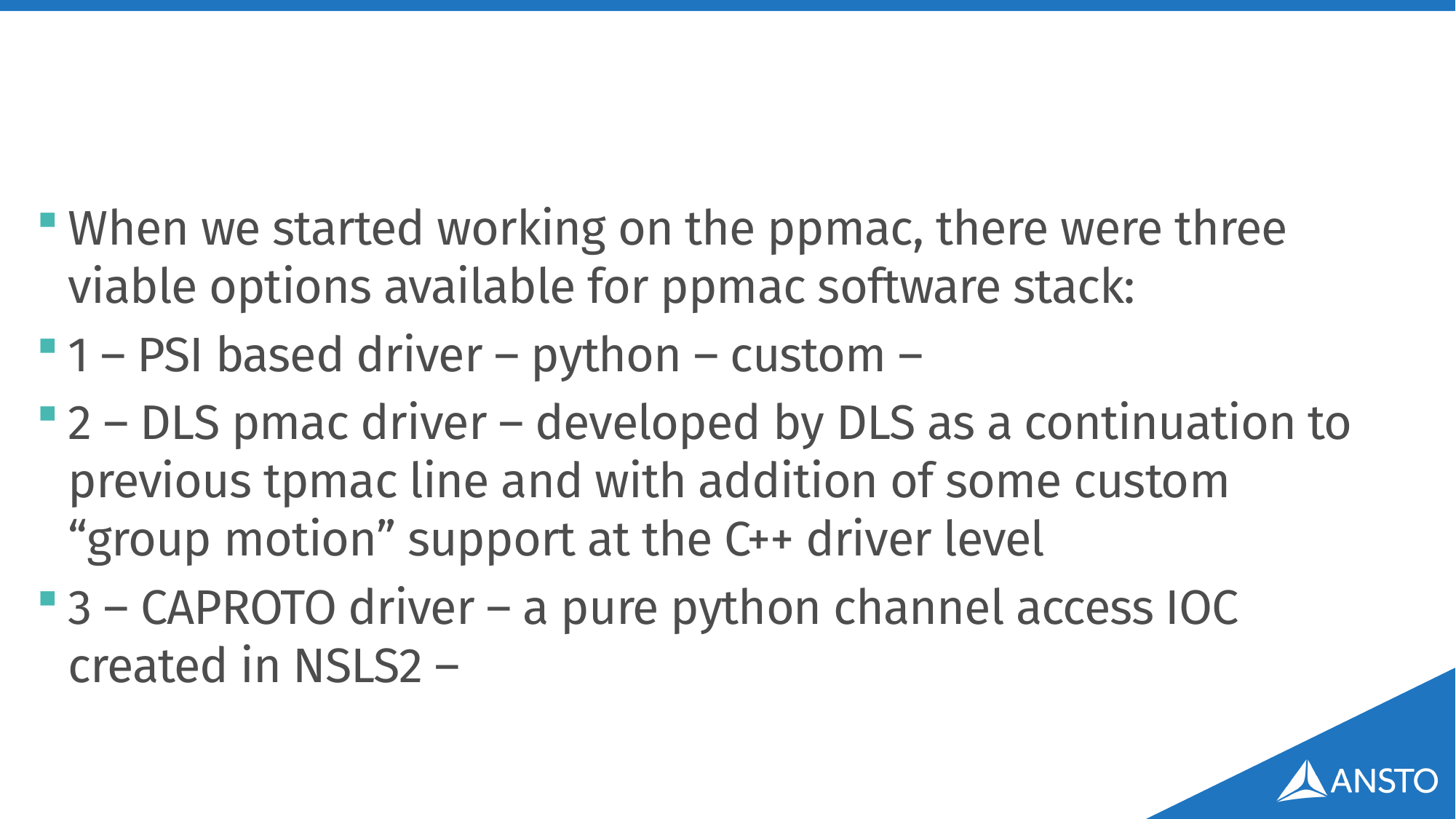

#
When we started working on the ppmac, there were three viable options available for ppmac software stack:
1 – PSI based driver – python – custom –
2 – DLS pmac driver – developed by DLS as a continuation to previous tpmac line and with addition of some custom “group motion” support at the C++ driver level
3 – CAPROTO driver – a pure python channel access IOC created in NSLS2 –